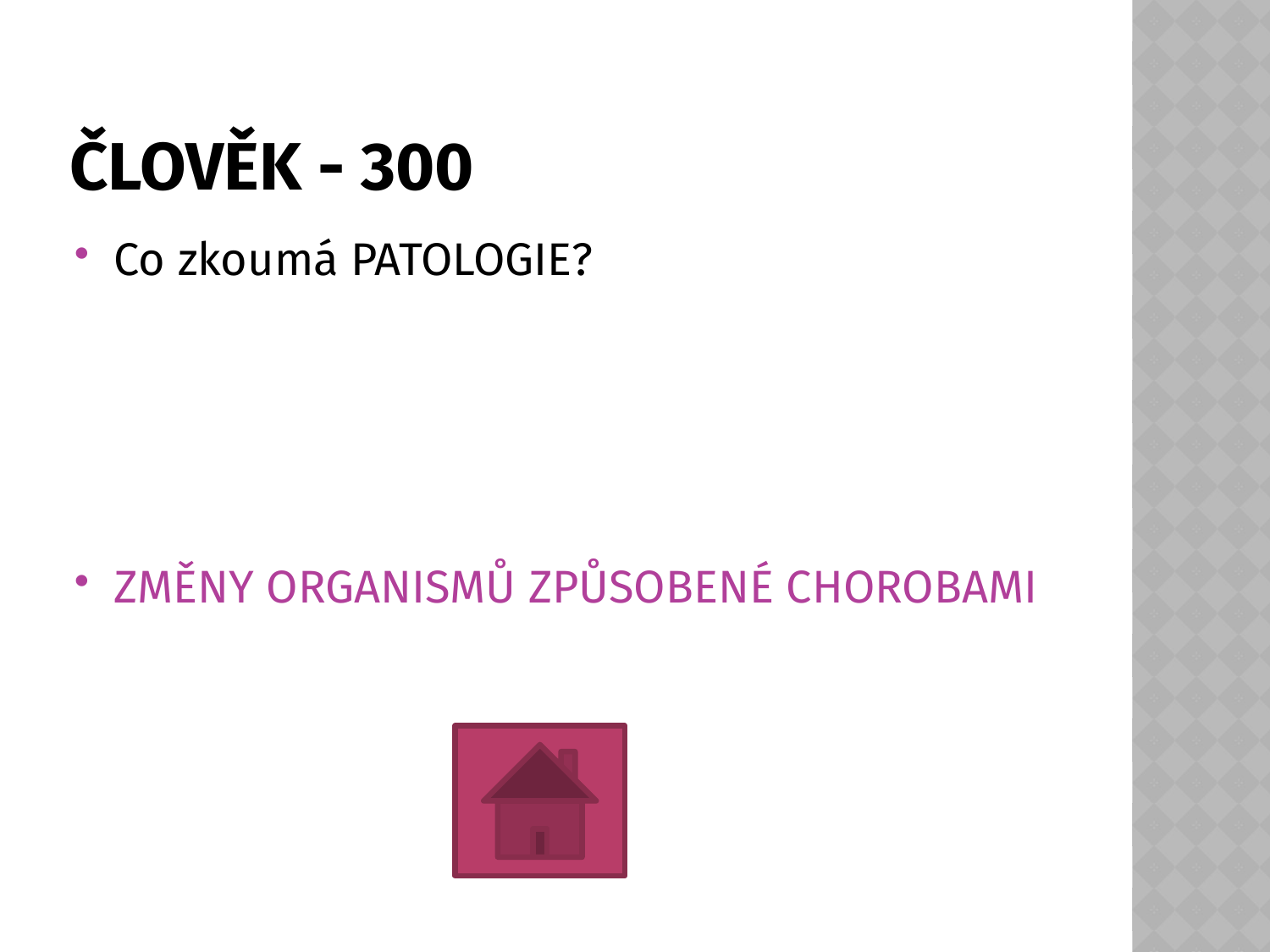

# ČLOVĚK - 300
Co zkoumá PATOLOGIE?

ZMĚNY ORGANISMŮ ZPŮSOBENÉ CHOROBAMI